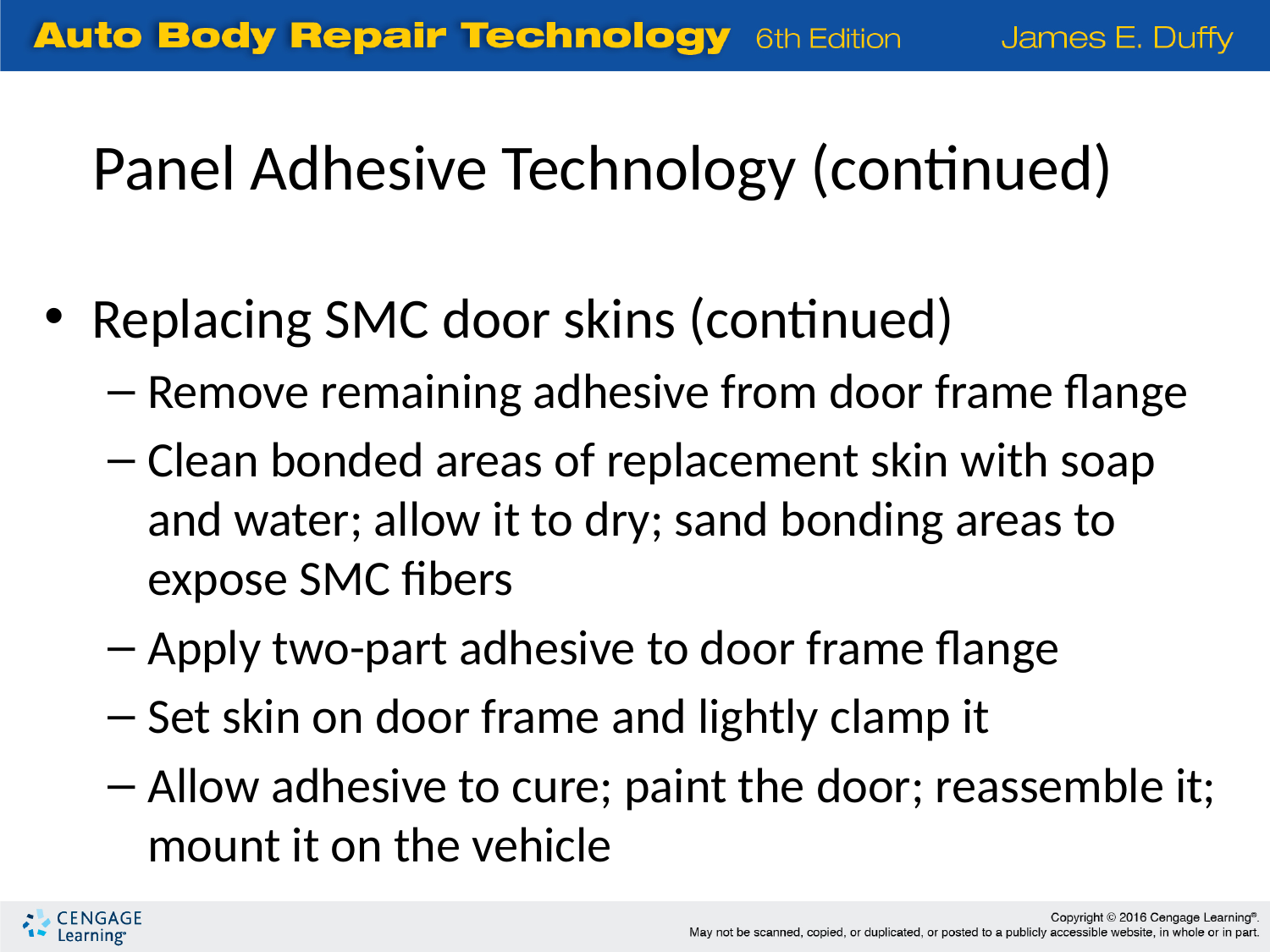

Panel Adhesive Technology (continued)
Replacing SMC door skins (continued)
Remove remaining adhesive from door frame flange
Clean bonded areas of replacement skin with soap and water; allow it to dry; sand bonding areas to expose SMC fibers
Apply two-part adhesive to door frame flange
Set skin on door frame and lightly clamp it
Allow adhesive to cure; paint the door; reassemble it; mount it on the vehicle